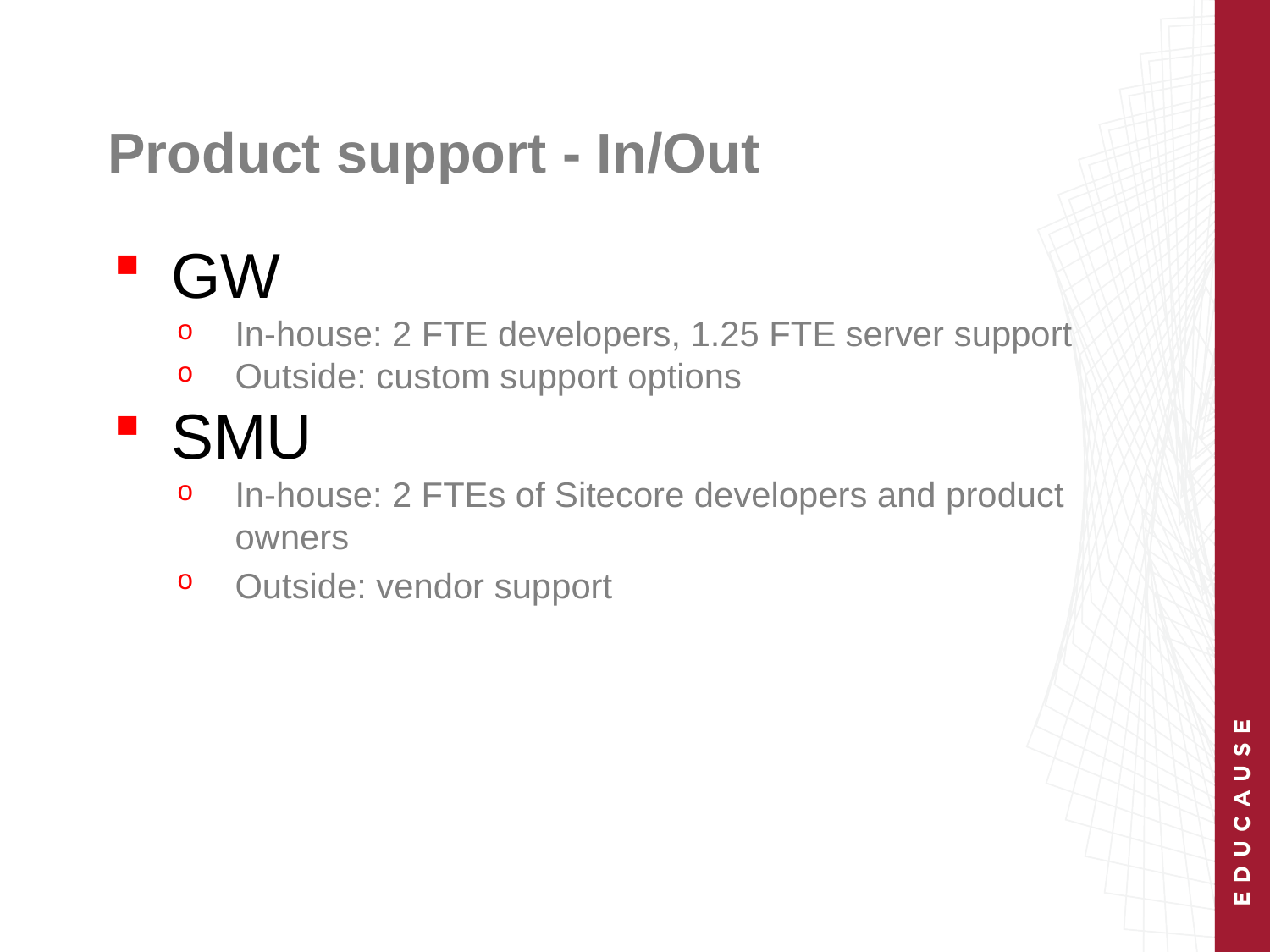

# Product support - In/Out
GW
In-house: 2 FTE developers, 1.25 FTE server support
Outside: custom support options
SMU
In-house: 2 FTEs of Sitecore developers and product owners
Outside: vendor support